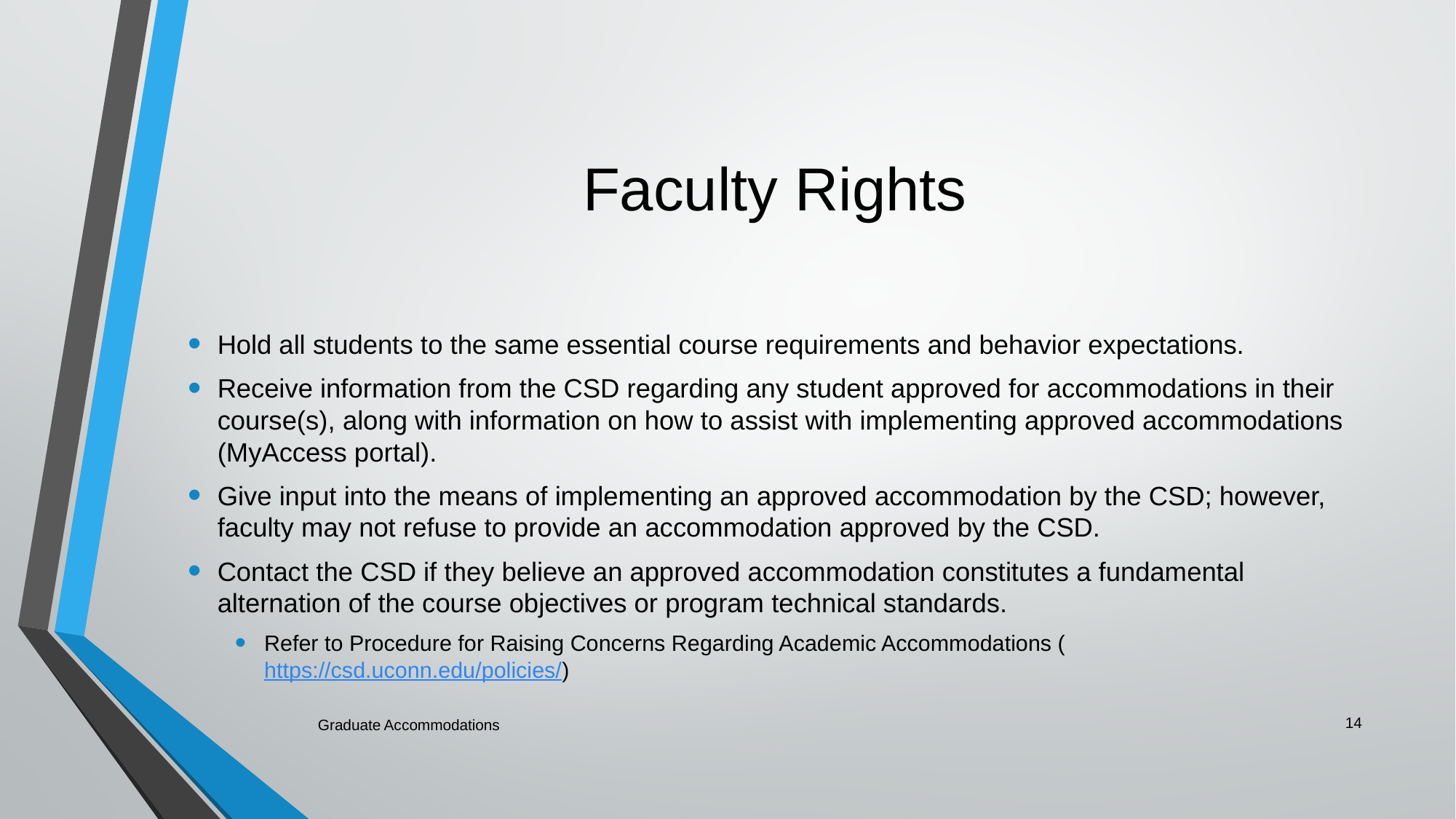

# Faculty Rights
Hold all students to the same essential course requirements and behavior expectations.
Receive information from the CSD regarding any student approved for accommodations in their course(s), along with information on how to assist with implementing approved accommodations (MyAccess portal).
Give input into the means of implementing an approved accommodation by the CSD; however, faculty may not refuse to provide an accommodation approved by the CSD.
Contact the CSD if they believe an approved accommodation constitutes a fundamental alternation of the course objectives or program technical standards.
Refer to Procedure for Raising Concerns Regarding Academic Accommodations (https://csd.uconn.edu/policies/)
14
Graduate Accommodations